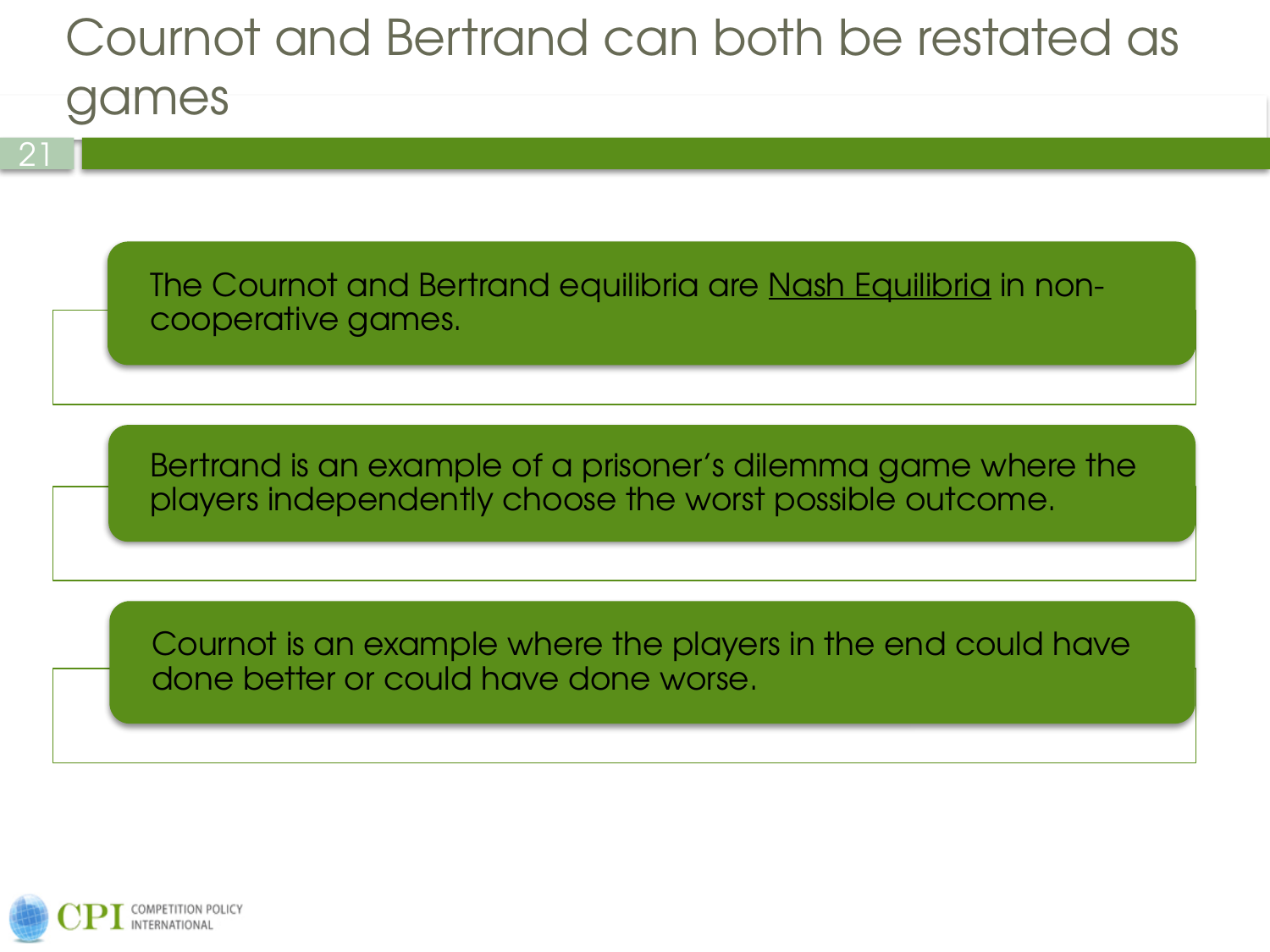

# Cournot and Bertrand can both be restated as games
The Cournot and Bertrand equilibria are Nash Equilibria in non-cooperative games.
Bertrand is an example of a prisoner’s dilemma game where the players independently choose the worst possible outcome.
Cournot is an example where the players in the end could have done better or could have done worse.